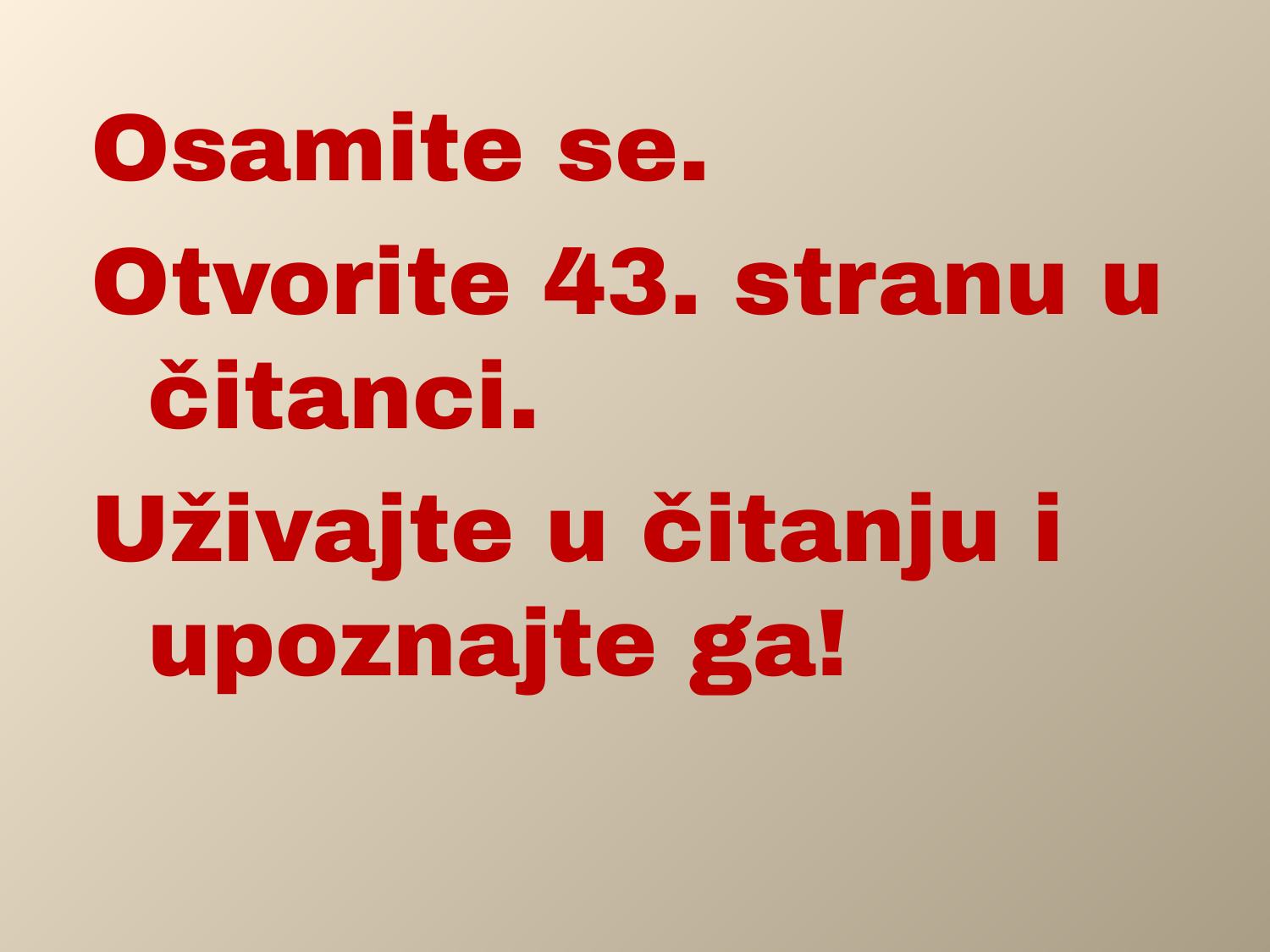

Osamite se.
Otvorite 43. stranu u čitanci.
Uživajte u čitanju i upoznajte ga!